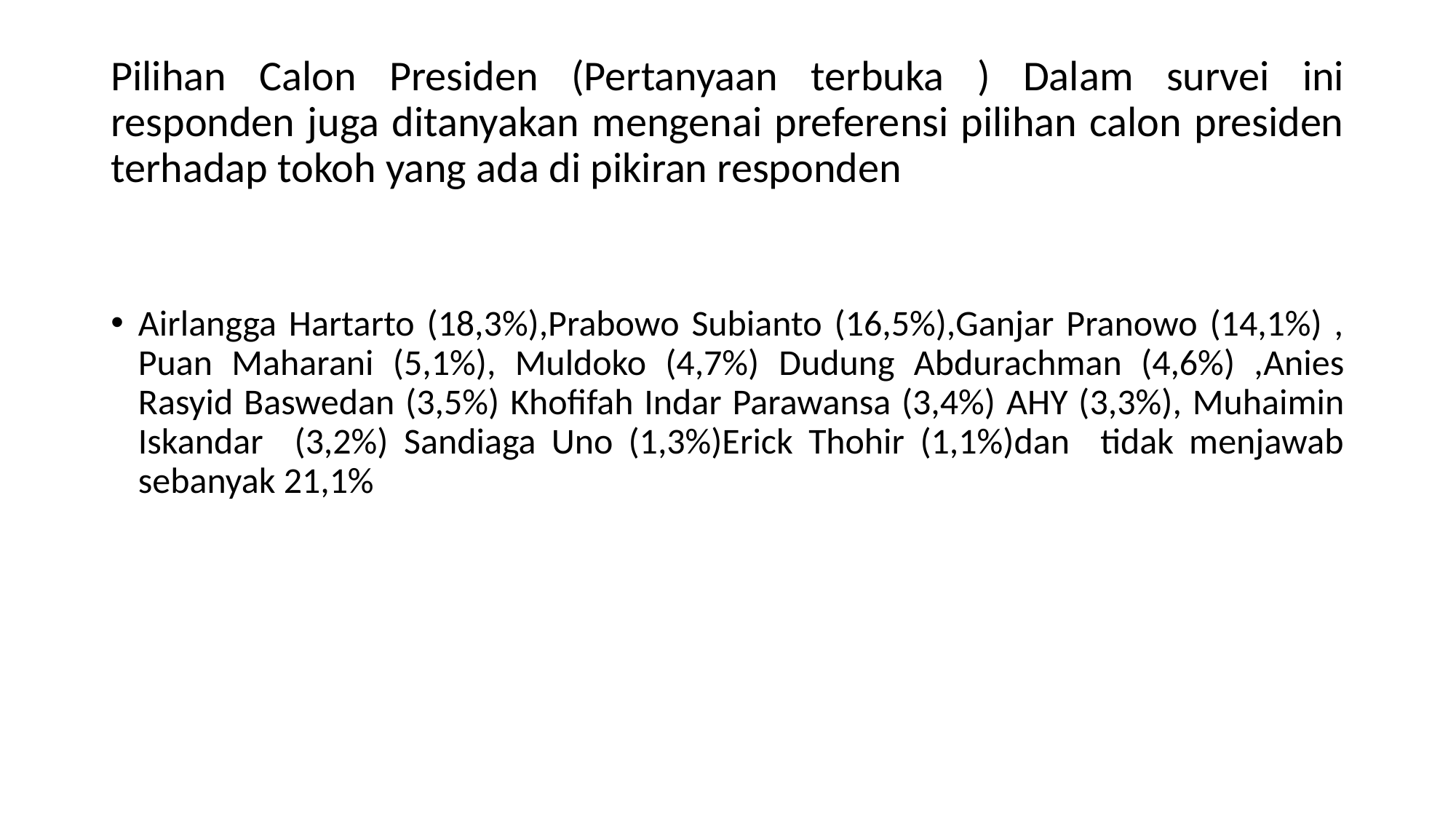

# Pilihan Calon Presiden (Pertanyaan terbuka ) Dalam survei ini responden juga ditanyakan mengenai preferensi pilihan calon presiden terhadap tokoh yang ada di pikiran responden
Airlangga Hartarto (18,3%),Prabowo Subianto (16,5%),Ganjar Pranowo (14,1%) , Puan Maharani (5,1%), Muldoko (4,7%) Dudung Abdurachman (4,6%) ,Anies Rasyid Baswedan (3,5%) Khofifah Indar Parawansa (3,4%) AHY (3,3%), Muhaimin Iskandar  (3,2%) Sandiaga Uno (1,3%)Erick Thohir (1,1%)dan  tidak menjawab sebanyak 21,1%